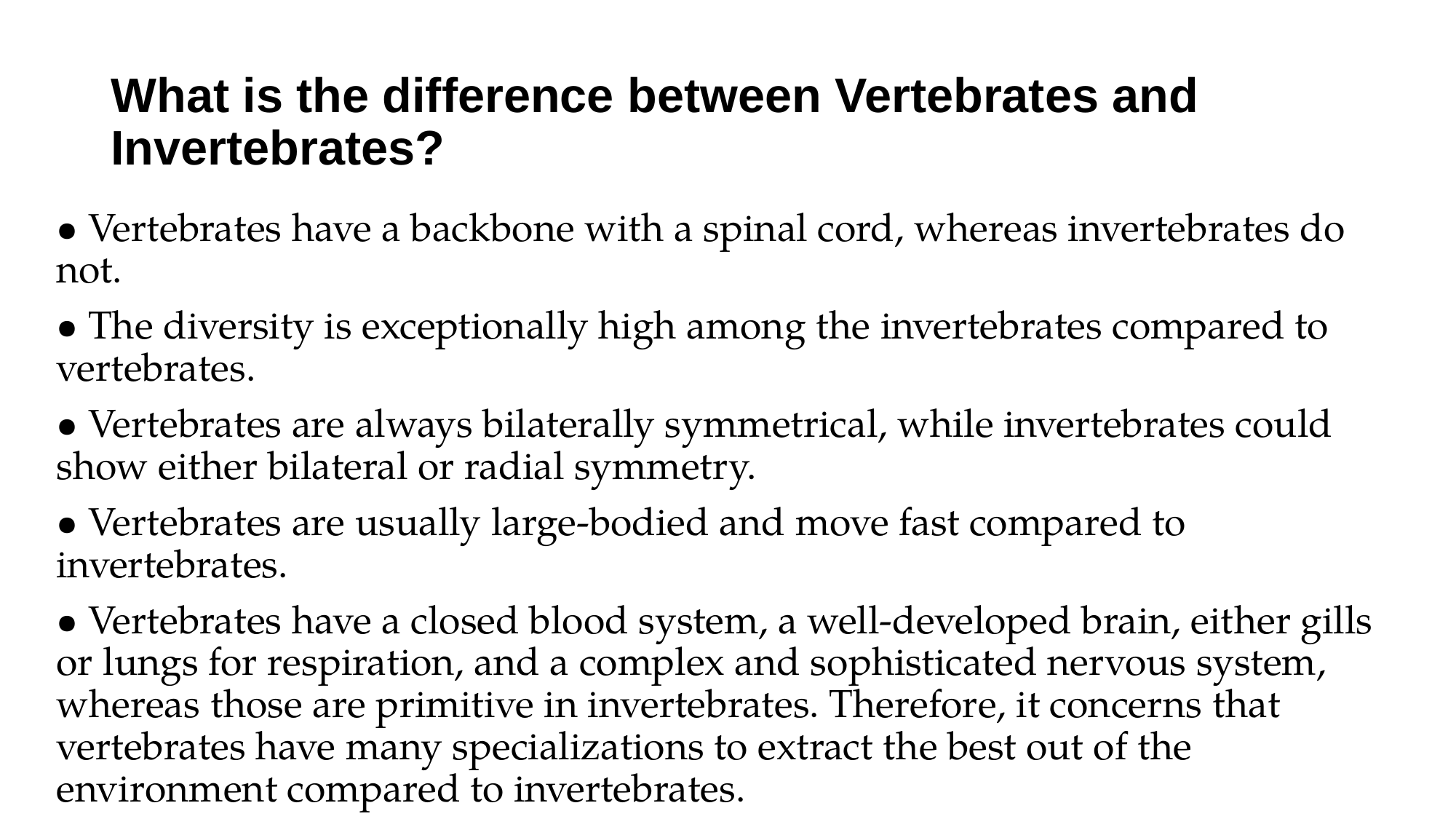

# What is the difference between Vertebrates and Invertebrates?
• Vertebrates have a backbone with a spinal cord, whereas invertebrates do not.
• The diversity is exceptionally high among the invertebrates compared to vertebrates.
• Vertebrates are always bilaterally symmetrical, while invertebrates could show either bilateral or radial symmetry.
• Vertebrates are usually large-bodied and move fast compared to invertebrates.
• Vertebrates have a closed blood system, a well-developed brain, either gills or lungs for respiration, and a complex and sophisticated nervous system, whereas those are primitive in invertebrates. Therefore, it concerns that vertebrates have many specializations to extract the best out of the environment compared to invertebrates.